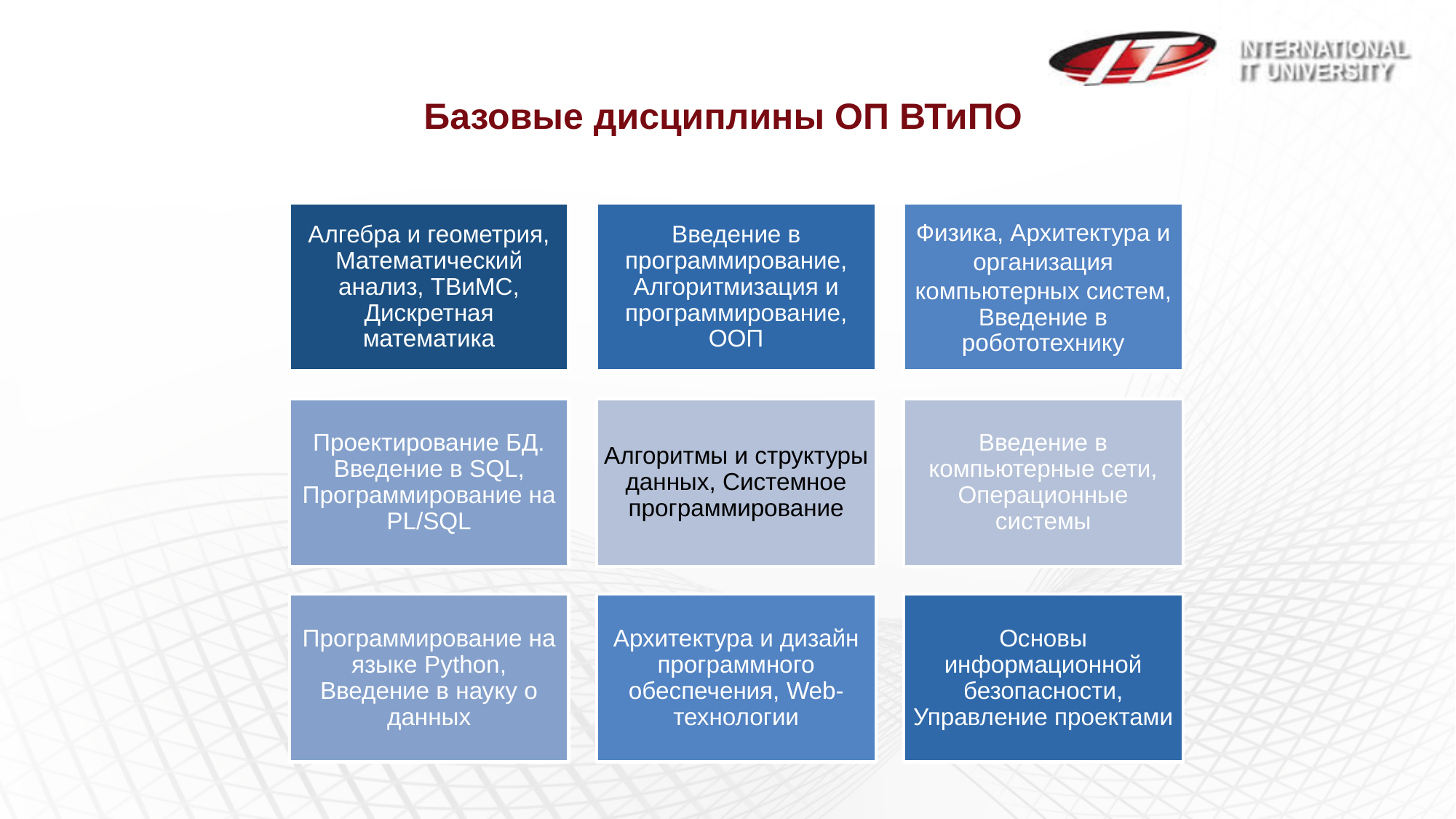

Базовые дисциплины ОП ВТиПО
Алгебра и геометрия, Математический анализ, ТВиМС, Дискретная математика
Введение в программирование, Алгоритмизация и программирование, ООП
Физика, Архитектура и организация компьютерных систем,
Введение в робототехнику
Проектирование БД. Введение в SQL, Программирование на PL/SQL
Алгоритмы и структуры данных, Системное программирование
Введение в компьютерные сети, Операционные системы
Программирование на языке Python, Введение в науку о данных
Архитектура и дизайн программного обеспечения, Web-технологии
Основы информационной безопасности, Управление проектами